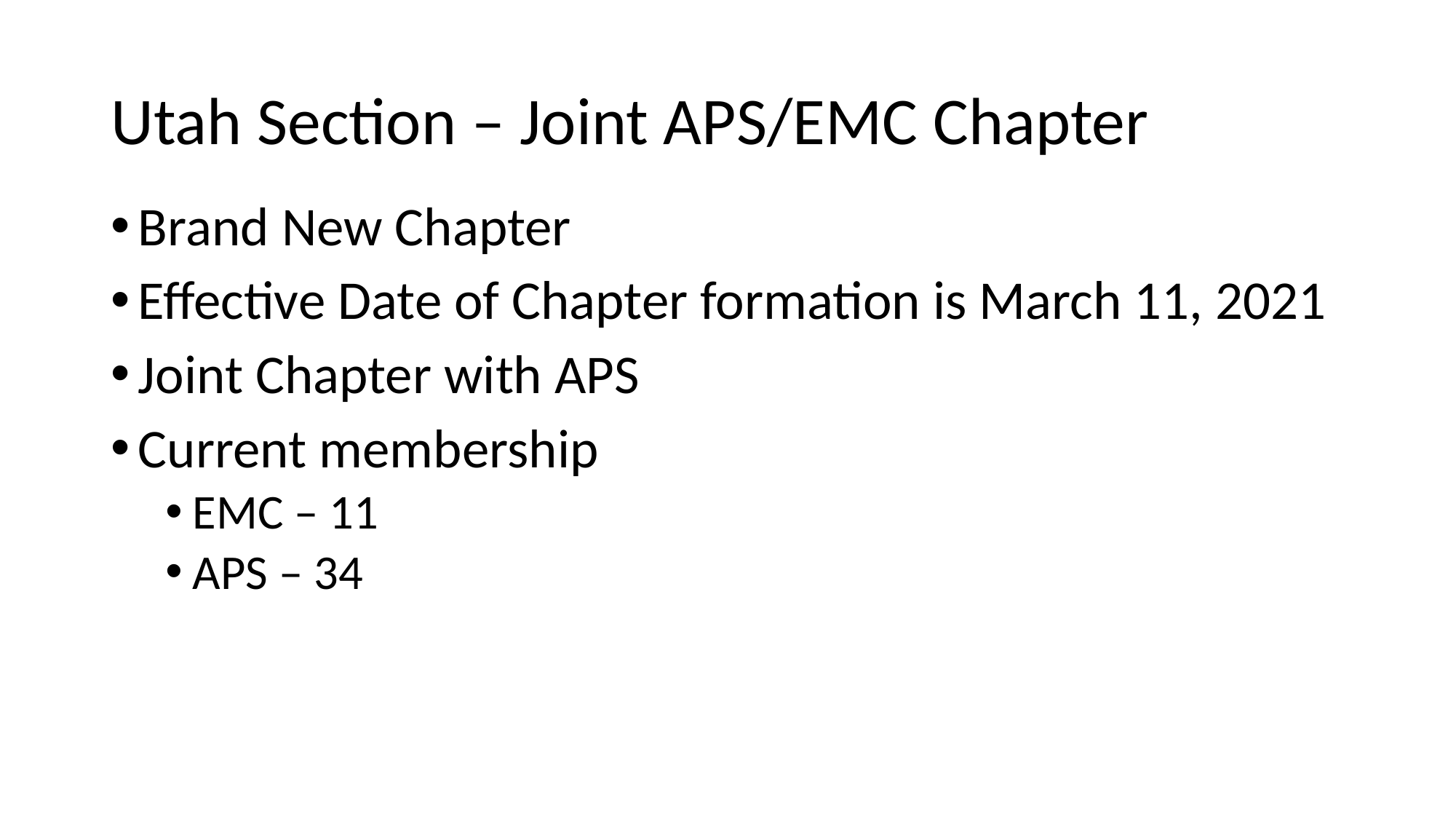

# Utah Section – Joint APS/EMC Chapter
Brand New Chapter
Effective Date of Chapter formation is March 11, 2021
Joint Chapter with APS
Current membership
EMC – 11
APS – 34